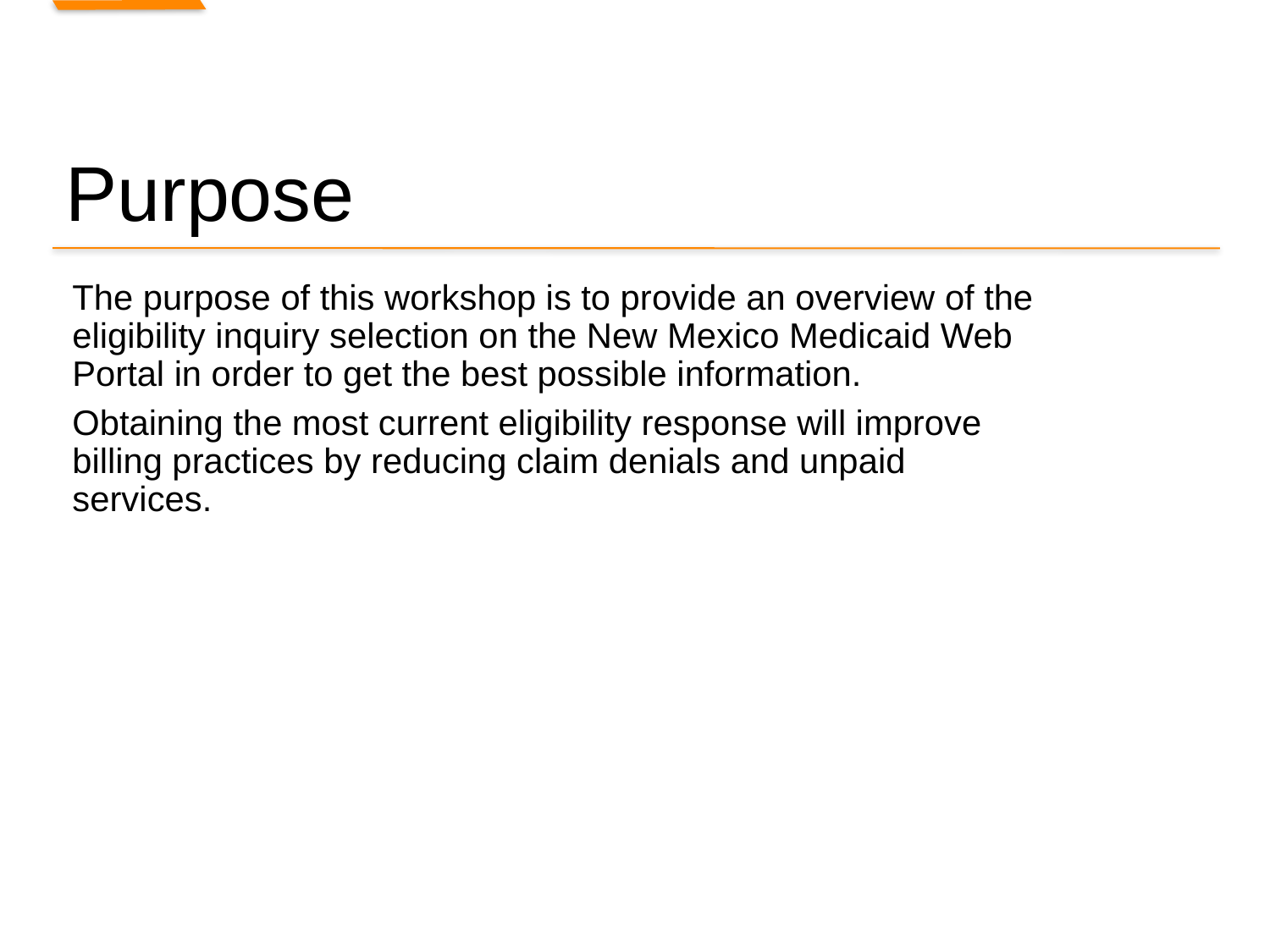

# Purpose
The purpose of this workshop is to provide an overview of the eligibility inquiry selection on the New Mexico Medicaid Web Portal in order to get the best possible information.
Obtaining the most current eligibility response will improve billing practices by reducing claim denials and unpaid services.